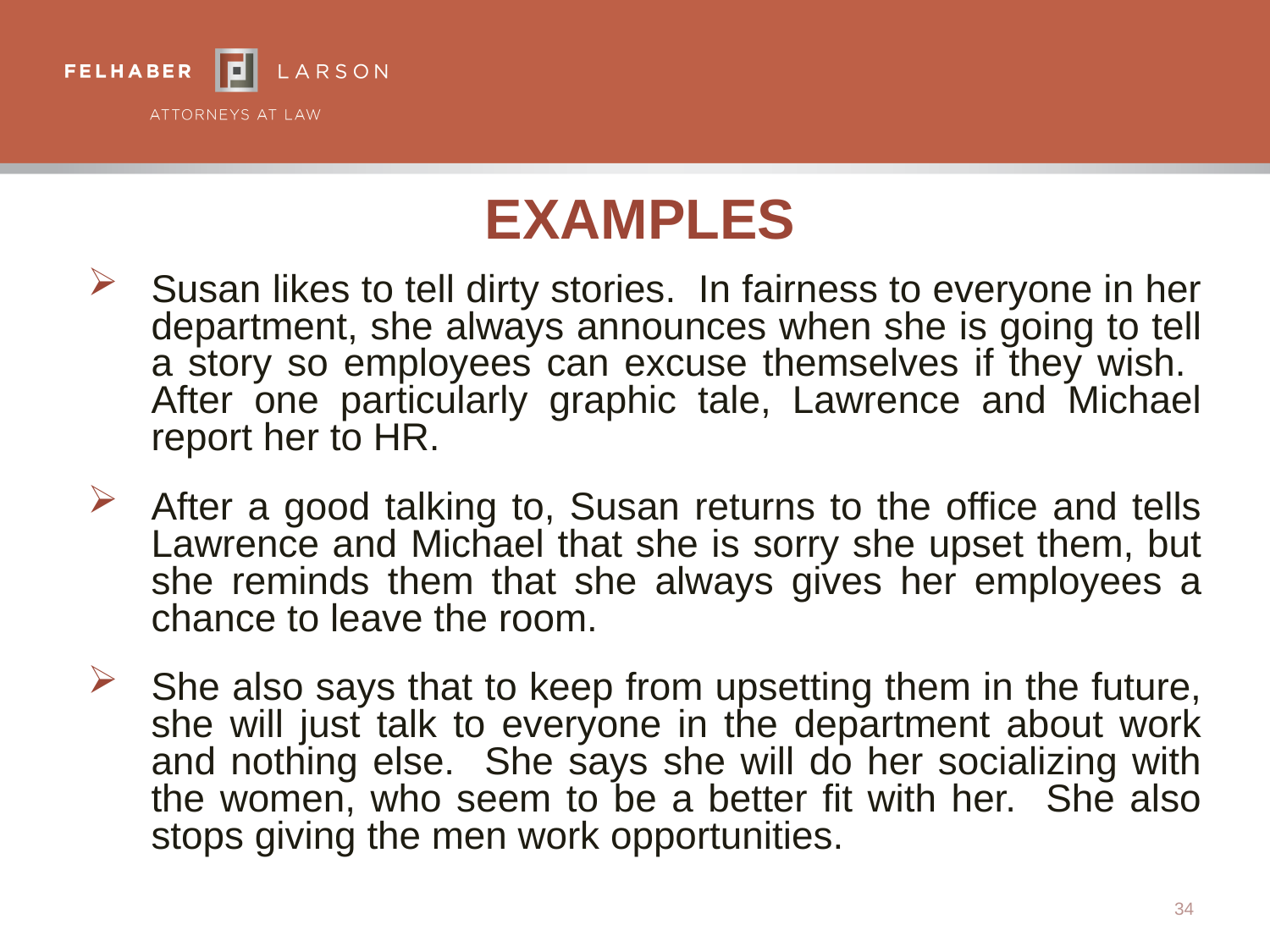

# Examples
Susan likes to tell dirty stories.  In fairness to everyone in her department, she always announces when she is going to tell a story so employees can excuse themselves if they wish.  After one particularly graphic tale, Lawrence and Michael report her to HR.
After a good talking to, Susan returns to the office and tells Lawrence and Michael that she is sorry she upset them, but she reminds them that she always gives her employees a chance to leave the room.
She also says that to keep from upsetting them in the future, she will just talk to everyone in the department about work and nothing else.  She says she will do her socializing with the women, who seem to be a better fit with her.  She also stops giving the men work opportunities.

34